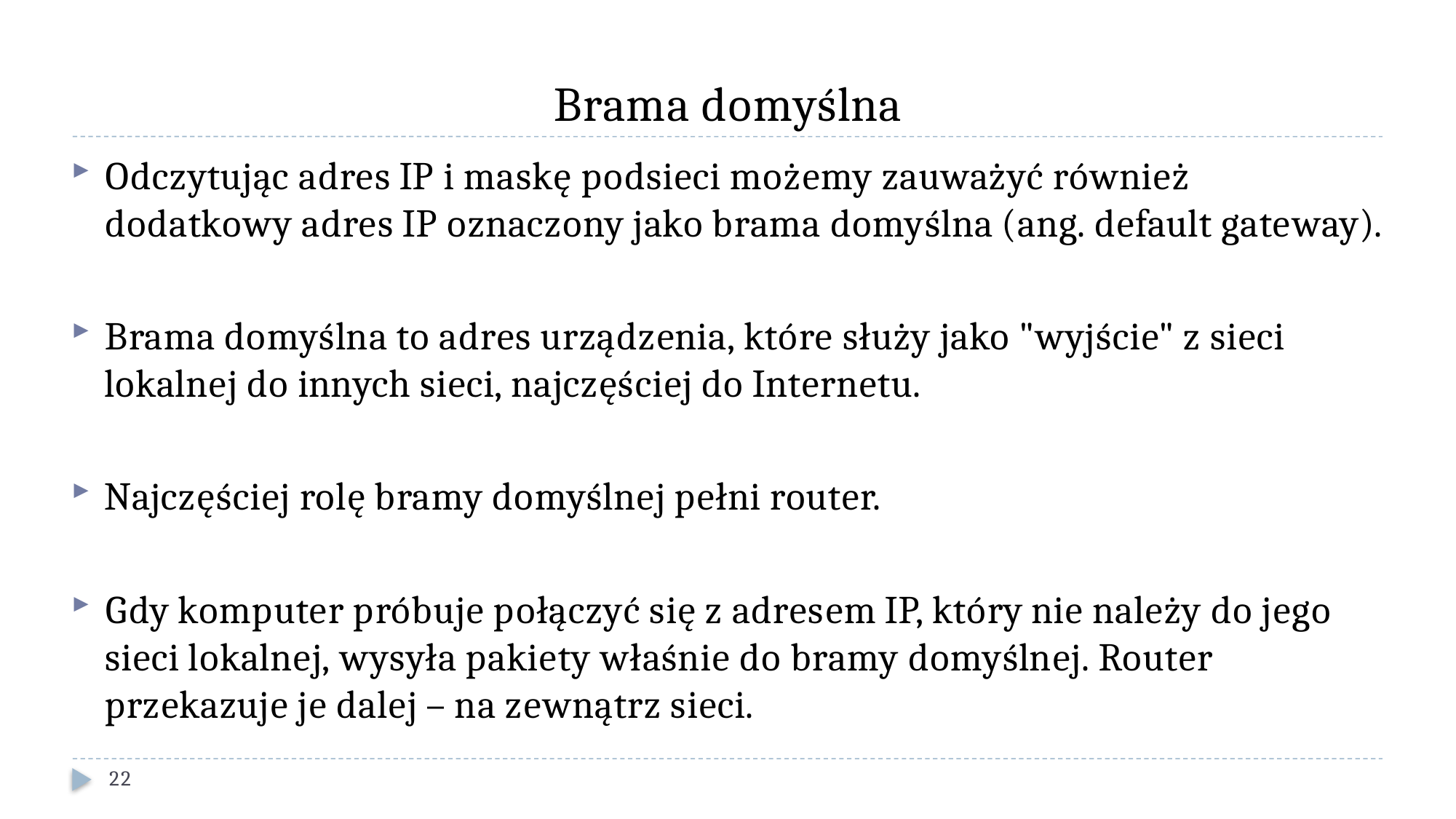

# Brama domyślna
Odczytując adres IP i maskę podsieci możemy zauważyć również dodatkowy adres IP oznaczony jako brama domyślna (ang. default gateway).

Brama domyślna to adres urządzenia, które służy jako "wyjście" z sieci lokalnej do innych sieci, najczęściej do Internetu.

Najczęściej rolę bramy domyślnej pełni router.

Gdy komputer próbuje połączyć się z adresem IP, który nie należy do jego sieci lokalnej, wysyła pakiety właśnie do bramy domyślnej. Router przekazuje je dalej – na zewnątrz sieci.

22